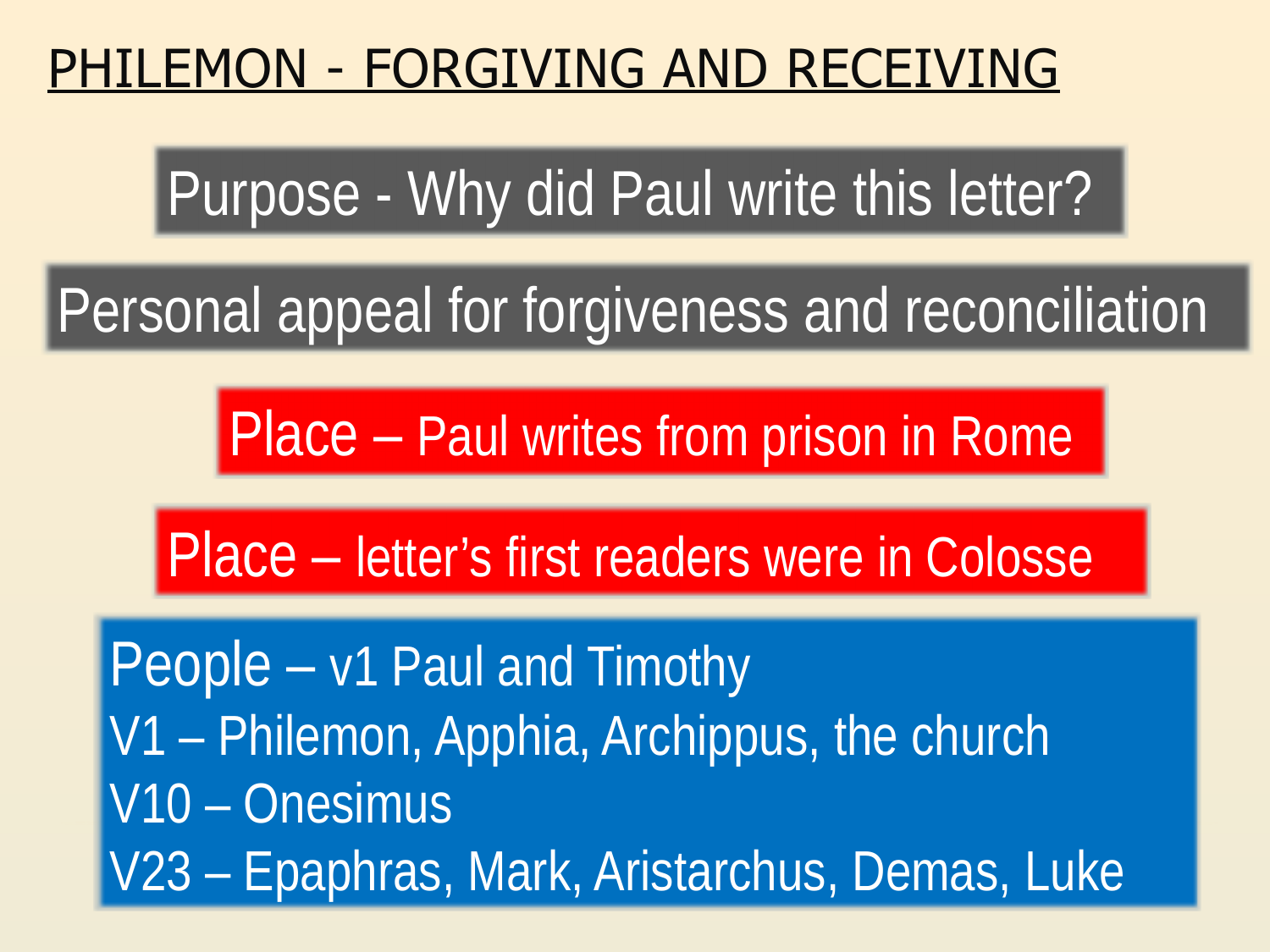

# Philemon - forGiving and receiving
Purpose - Why did Paul write this letter?
Personal appeal for forgiveness and reconciliation
Place – Paul writes from prison in Rome
Place – letter’s first readers were in Colosse
People – v1 Paul and Timothy
V1 – Philemon, Apphia, Archippus, the church
V10 – Onesimus
V23 – Epaphras, Mark, Aristarchus, Demas, Luke